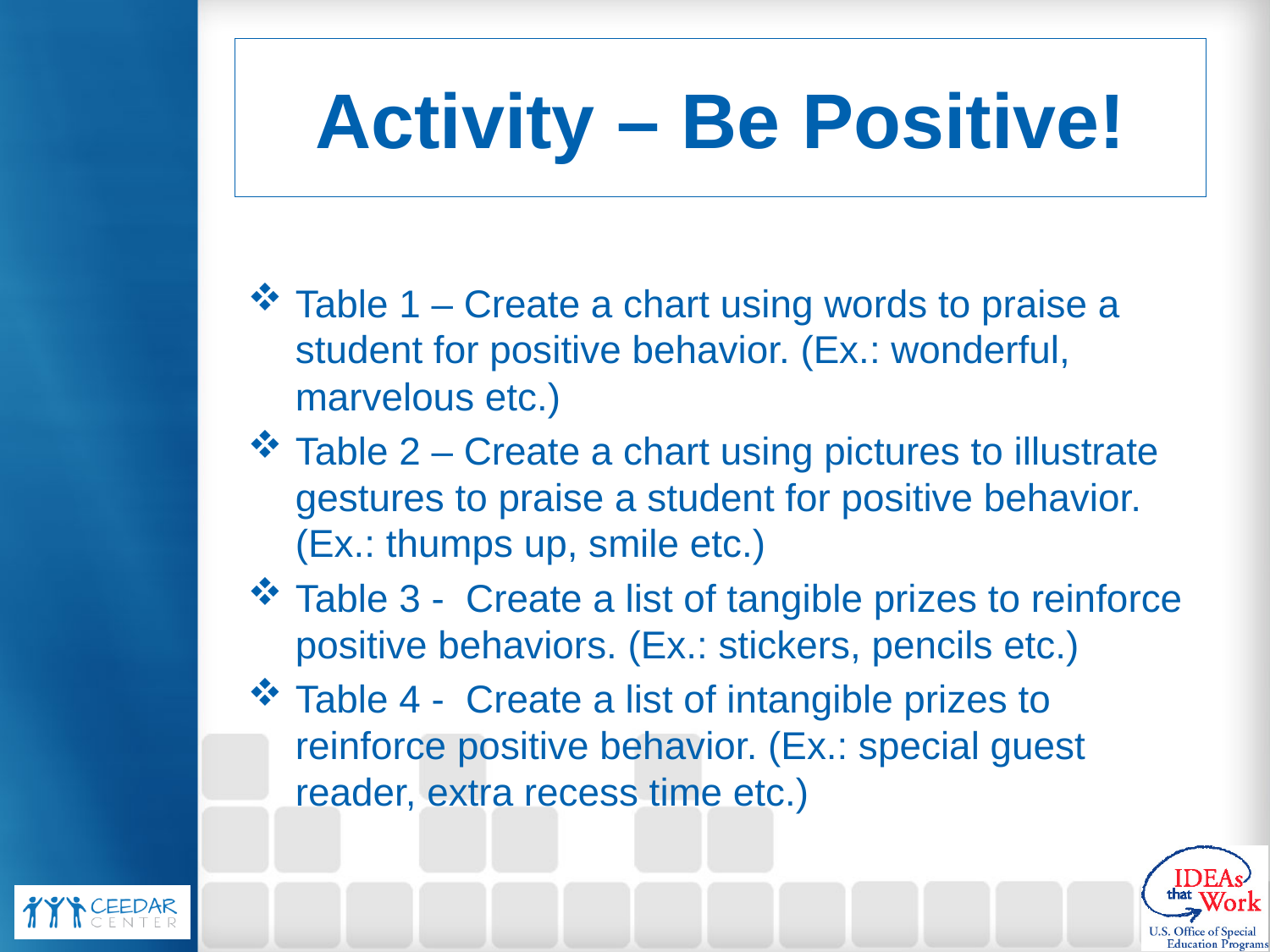

# Activity – Be Positive!

Table 1 – Create a chart using words to praise a student for positive behavior. (Ex.: wonderful, marvelous etc.)
Table 2 – Create a chart using pictures to illustrate gestures to praise a student for positive behavior. (Ex.: thumps up, smile etc.)
Table 3 -  Create a list of tangible prizes to reinforce positive behaviors. (Ex.: stickers, pencils etc.)
Table 4 -  Create a list of intangible prizes to reinforce positive behavior. (Ex.: special guest reader, extra recess time etc.)